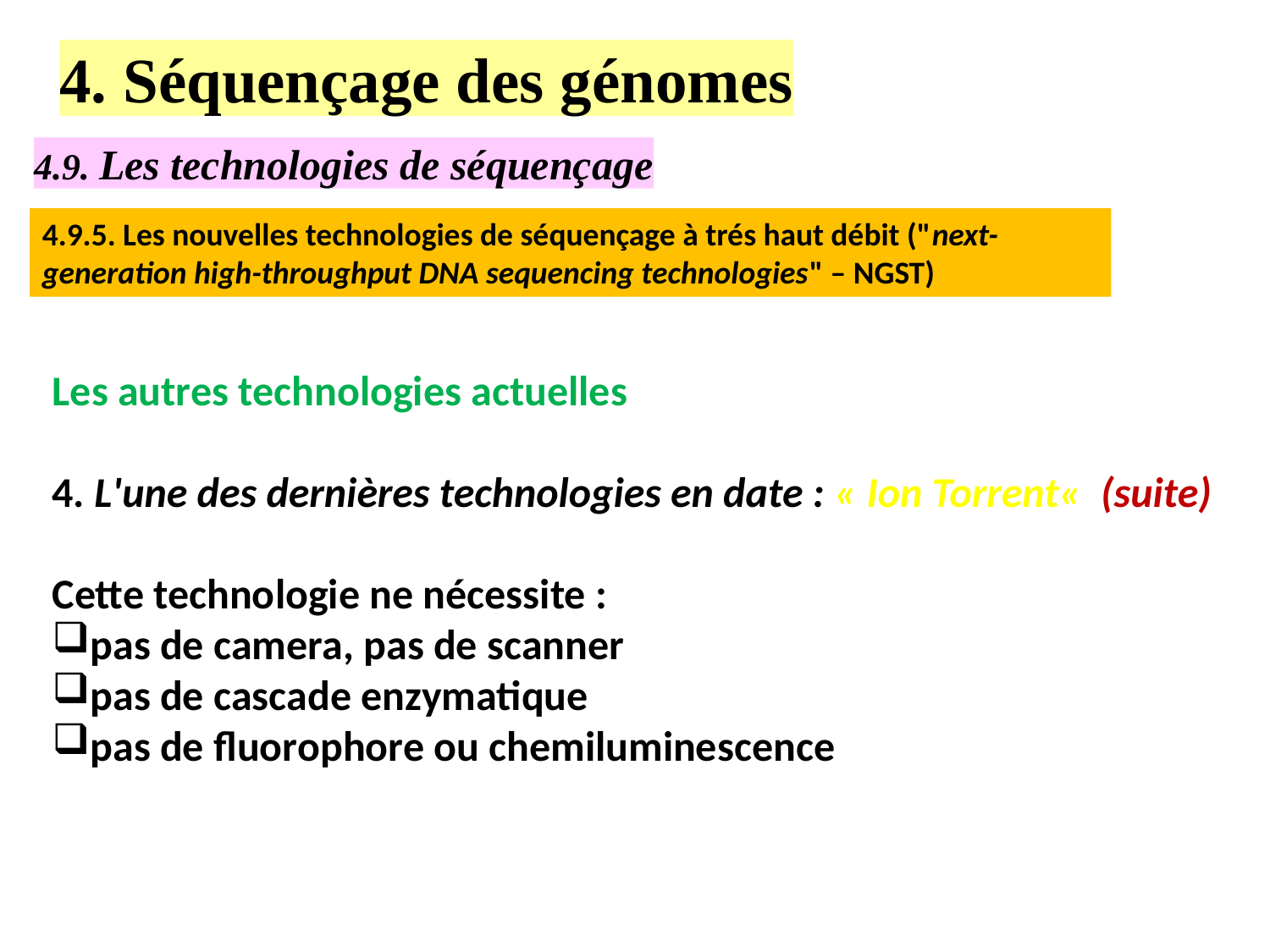

4. Séquençage des génomes
4.9. Les technologies de séquençage
4.9.5. Les nouvelles technologies de séquençage à trés haut débit ("next-generation high-throughput DNA sequencing technologies" – NGST)
Les autres technologies actuelles
4. L'une des dernières technologies en date : « Ion Torrent«  (suite)

Cette technologie ne nécessite :
pas de camera, pas de scanner
pas de cascade enzymatique
pas de fluorophore ou chemiluminescence